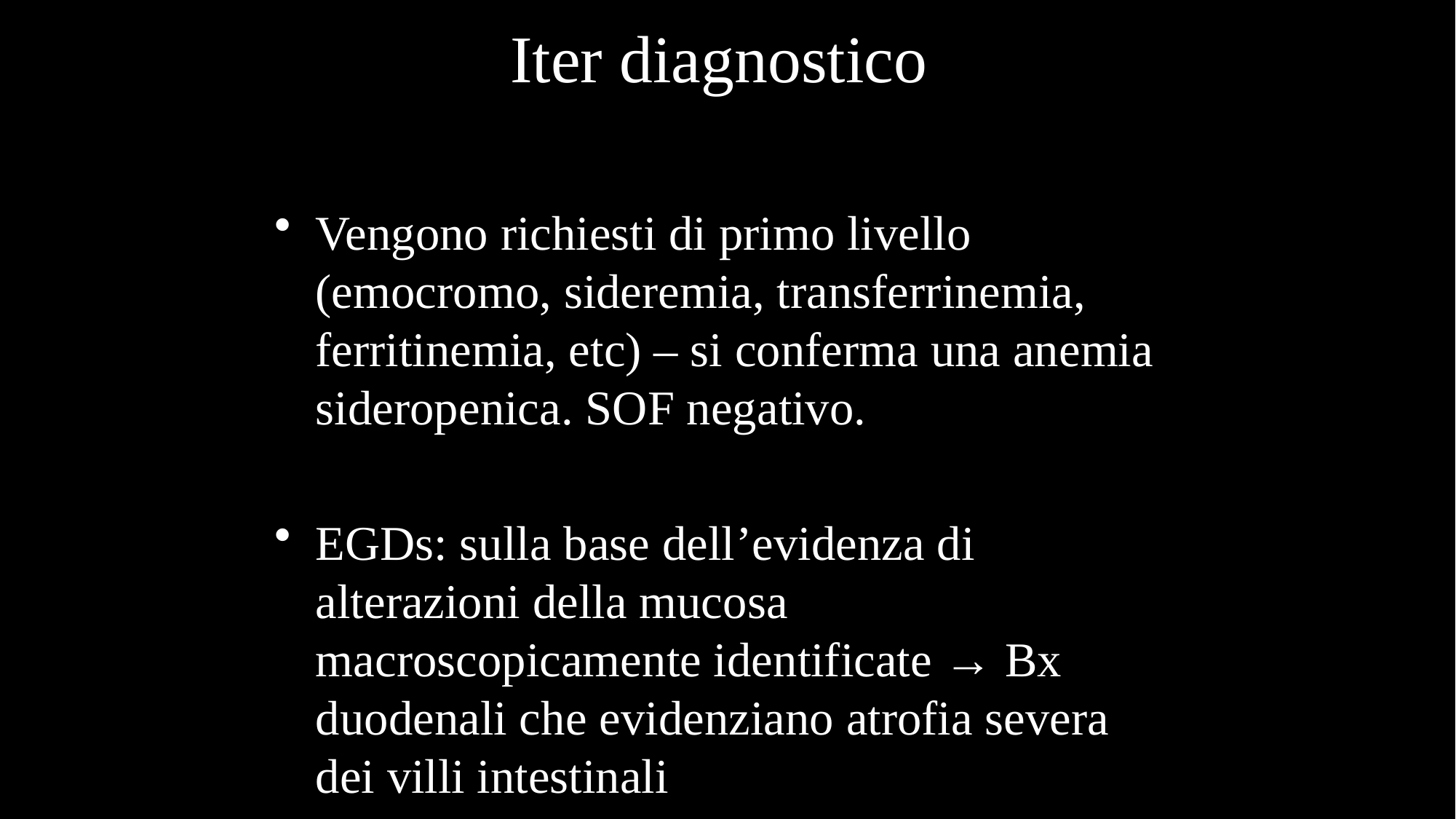

# Iter diagnostico

Vengono richiesti di primo livello (emocromo, sideremia, transferrinemia, ferritinemia, etc) – si conferma una anemia sideropenica. SOF negativo.

EGDs: sulla base dell’evidenza di alterazioni della mucosa macroscopicamente identificate → Bx duodenali che evidenziano atrofia severa dei villi intestinali